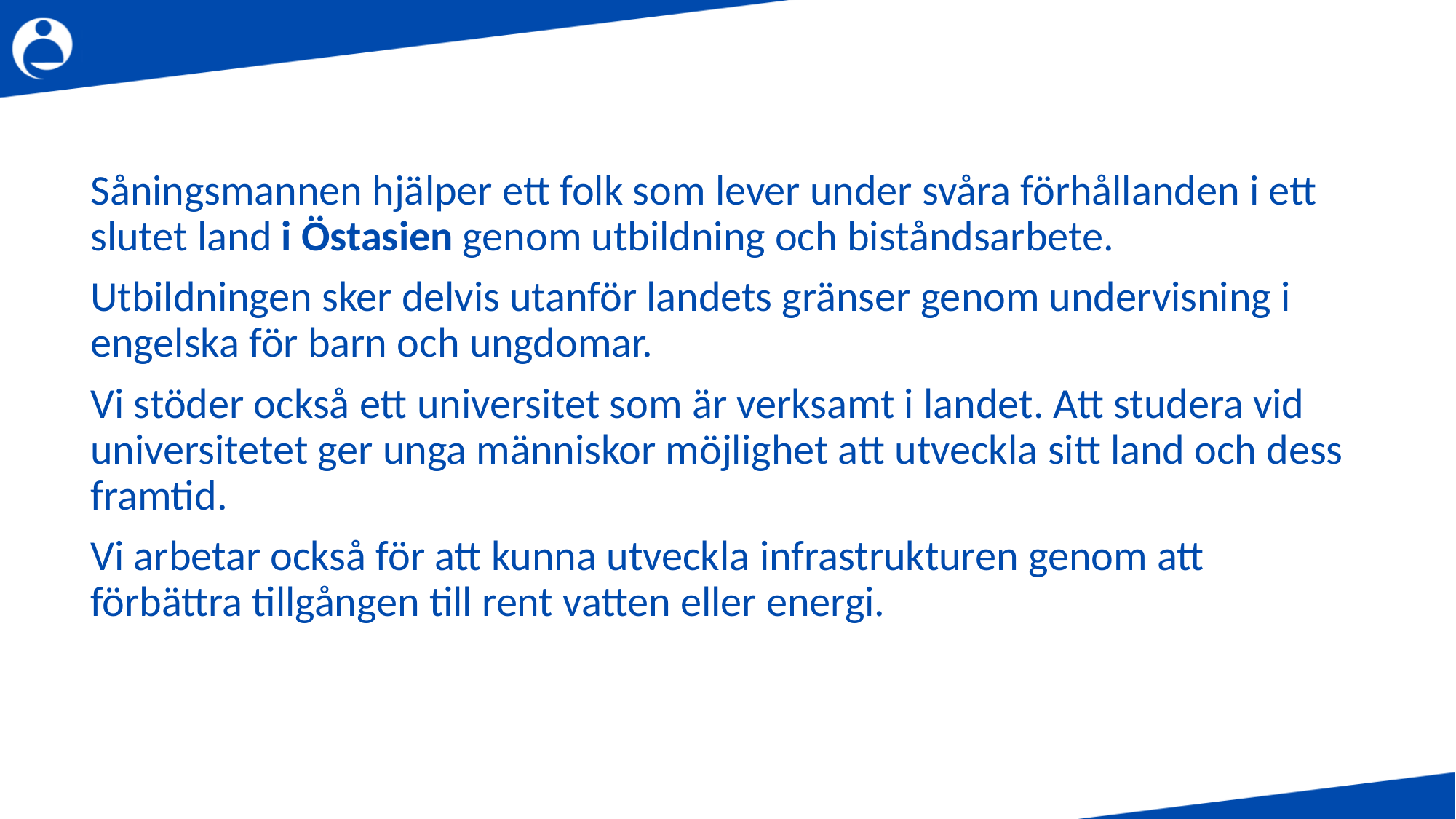

Såningsmannen hjälper ett folk som lever under svåra förhållanden i ett slutet land i Östasien genom utbildning och biståndsarbete.
Utbildningen sker delvis utanför landets gränser genom undervisning i engelska för barn och ungdomar.
Vi stöder också ett universitet som är verksamt i landet. Att studera vid universitetet ger unga människor möjlighet att utveckla sitt land och dess framtid.
Vi arbetar också för att kunna utveckla infrastrukturen genom att förbättra tillgången till rent vatten eller energi.